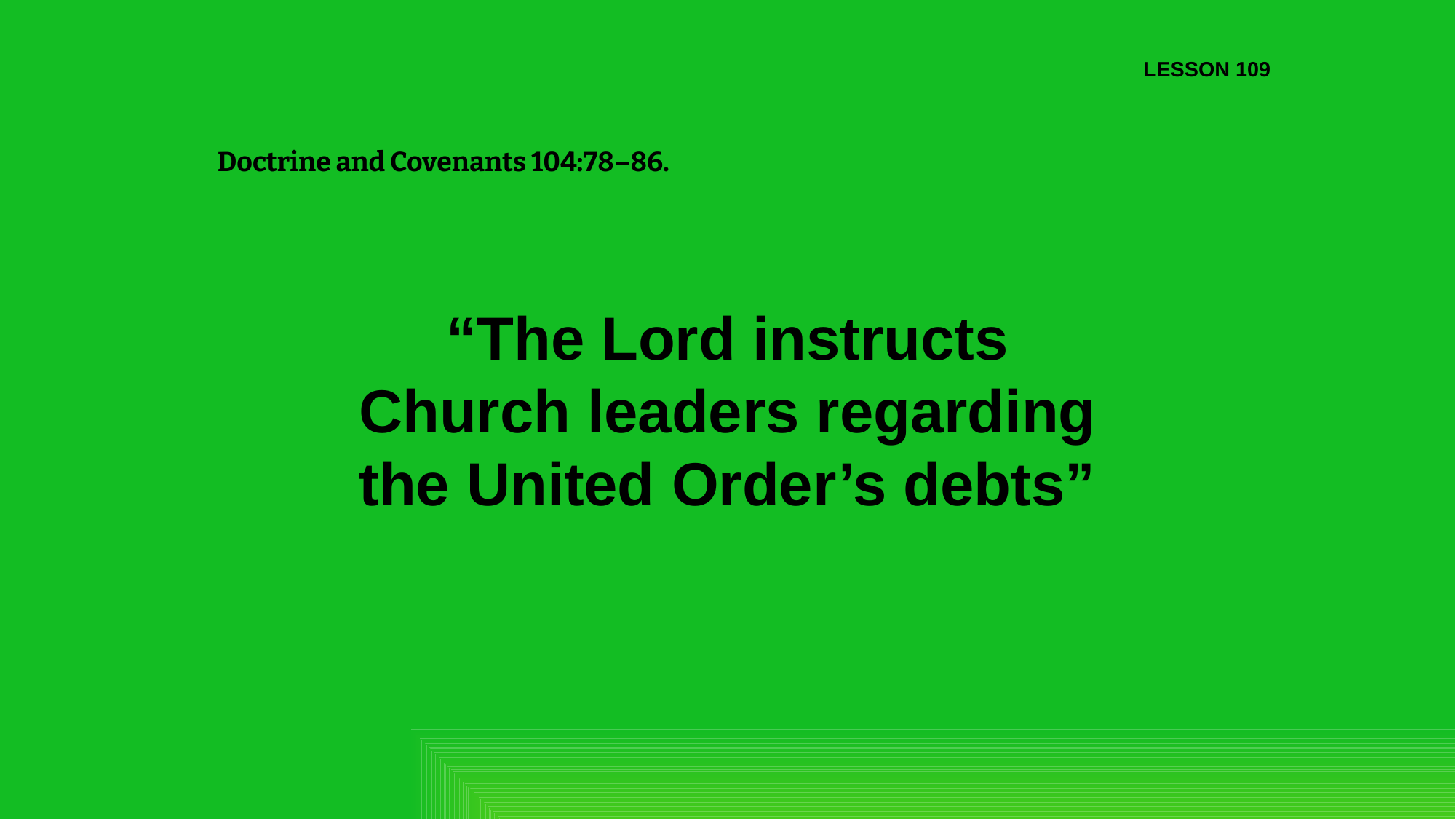

LESSON 109
Doctrine and Covenants 104:78–86.
“The Lord instructs Church leaders regarding the United Order’s debts”